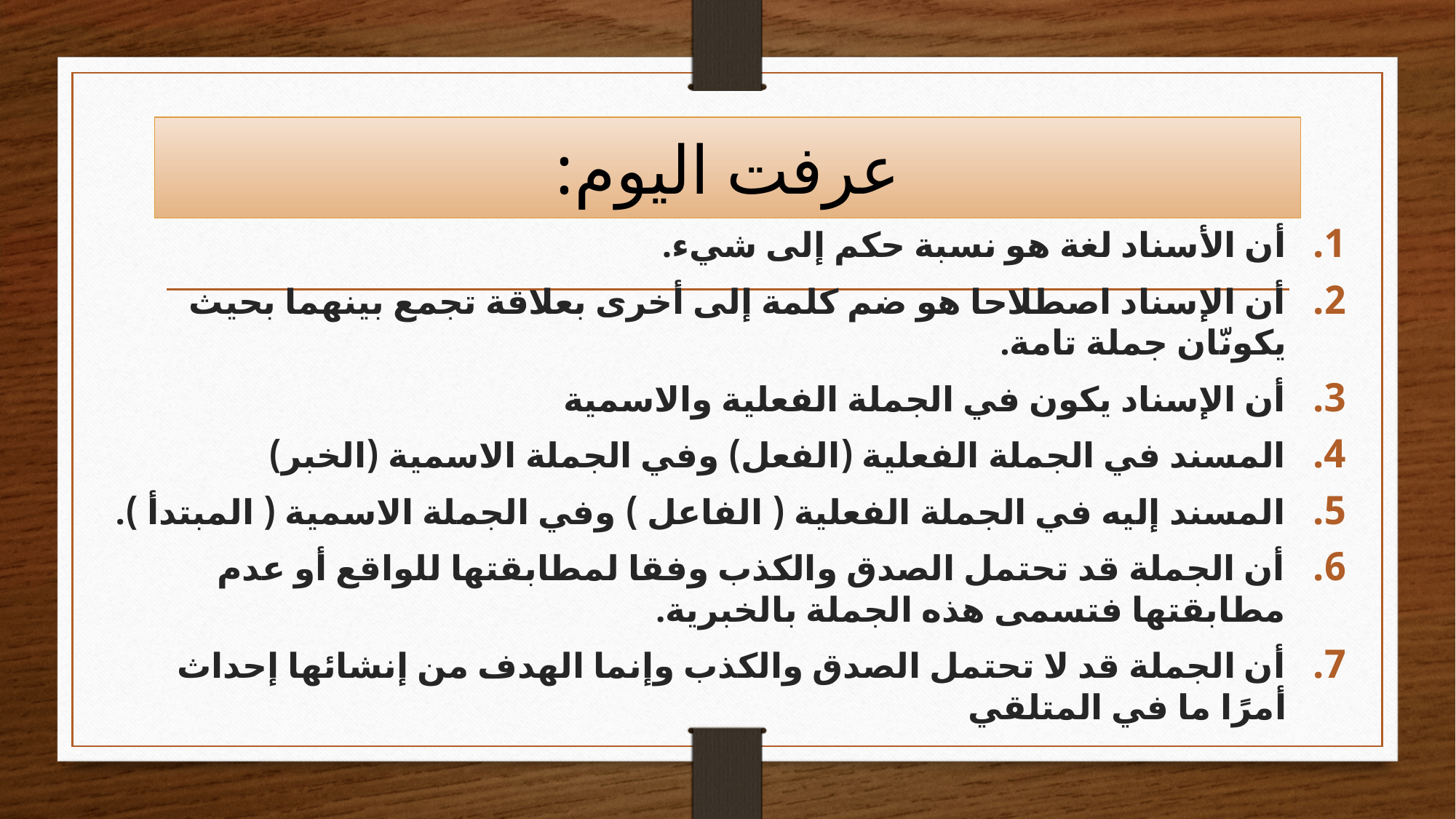

# عرفت اليوم:
أن الأسناد لغة هو نسبة حكم إلى شيء.
أن الإسناد اصطلاحا هو ضم كلمة إلى أخرى بعلاقة تجمع بينهما بحيث يكونّان جملة تامة.
أن الإسناد يكون في الجملة الفعلية والاسمية
المسند في الجملة الفعلية (الفعل) وفي الجملة الاسمية (الخبر)
المسند إليه في الجملة الفعلية ( الفاعل ) وفي الجملة الاسمية ( المبتدأ ).
أن الجملة قد تحتمل الصدق والكذب وفقا لمطابقتها للواقع أو عدم مطابقتها فتسمى هذه الجملة بالخبرية.
أن الجملة قد لا تحتمل الصدق والكذب وإنما الهدف من إنشائها إحداث أمرًا ما في المتلقي